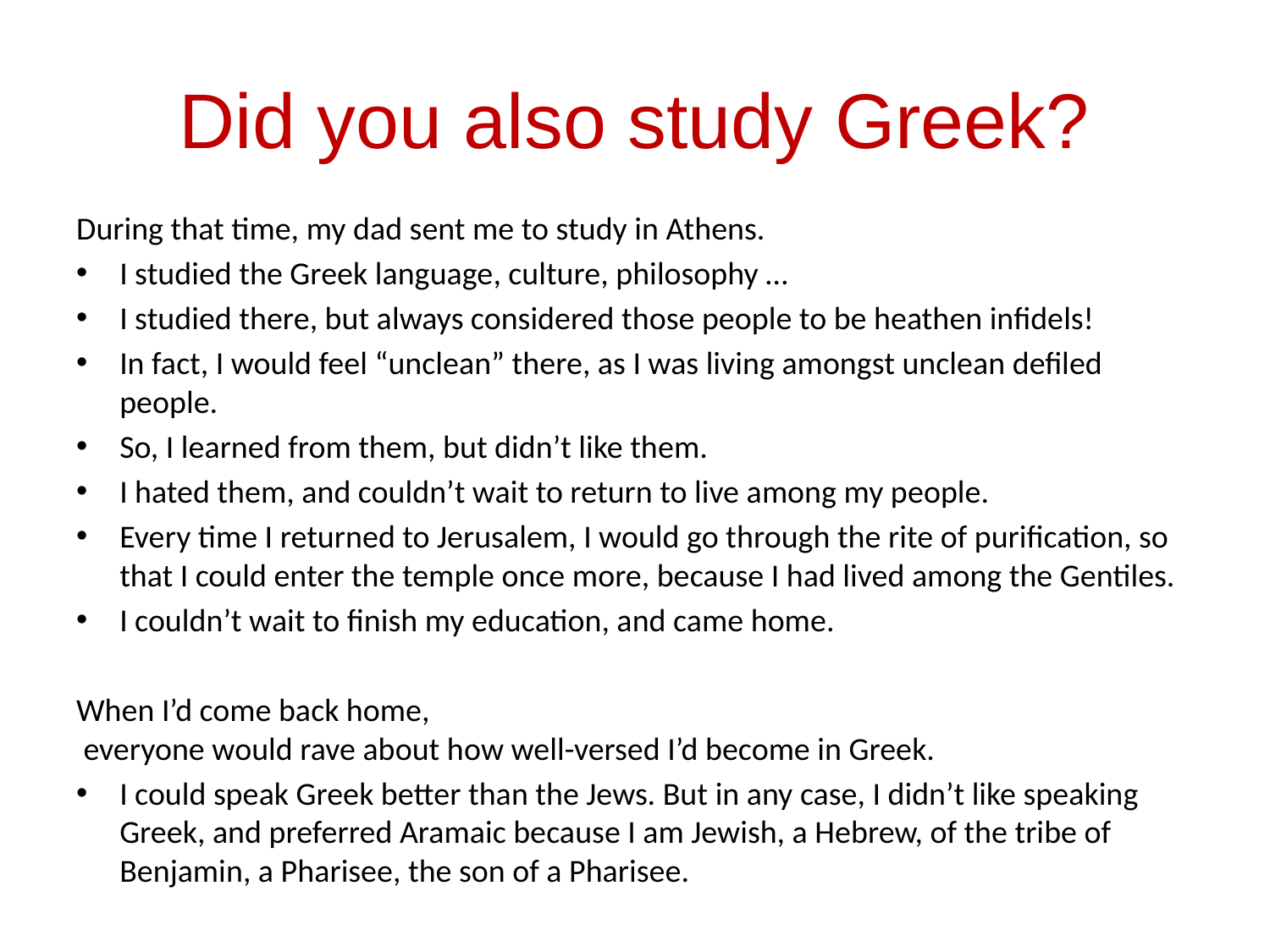

# Did you also study Greek?
During that time, my dad sent me to study in Athens.
I studied the Greek language, culture, philosophy …
I studied there, but always considered those people to be heathen infidels!
In fact, I would feel “unclean” there, as I was living amongst unclean defiled people.
So, I learned from them, but didn’t like them.
I hated them, and couldn’t wait to return to live among my people.
Every time I returned to Jerusalem, I would go through the rite of purification, so that I could enter the temple once more, because I had lived among the Gentiles.
I couldn’t wait to finish my education, and came home.

When I’d come back home,
 everyone would rave about how well-versed I’d become in Greek.
I could speak Greek better than the Jews. But in any case, I didn’t like speaking Greek, and preferred Aramaic because I am Jewish, a Hebrew, of the tribe of Benjamin, a Pharisee, the son of a Pharisee.